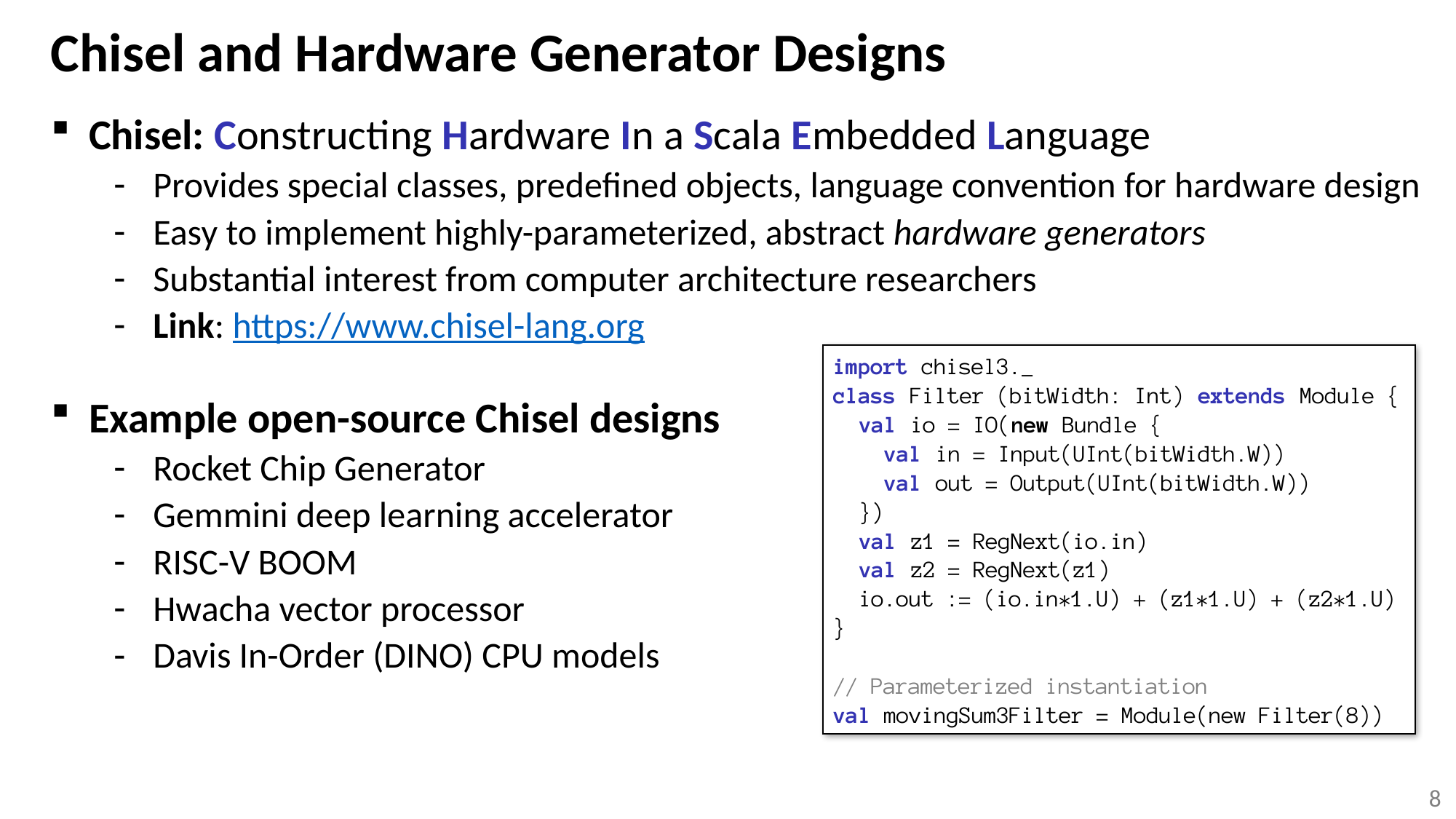

# Chisel and Hardware Generator Designs
Chisel: Constructing Hardware In a Scala Embedded Language
Provides special classes, predefined objects, language convention for hardware design
Easy to implement highly-parameterized, abstract hardware generators
Substantial interest from computer architecture researchers
Link: https://www.chisel-lang.org

Example open-source Chisel designs
Rocket Chip Generator
Gemmini deep learning accelerator
RISC-V BOOM
Hwacha vector processor
Davis In-Order (DINO) CPU models

import chisel3._
class Filter (bitWidth: Int) extends Module {
  val io = IO(new Bundle {
    val in = Input(UInt(bitWidth.W))
    val out = Output(UInt(bitWidth.W))
  })
  val z1 = RegNext(io.in)
  val z2 = RegNext(z1)
  io.out := (io.in*1.U) + (z1*1.U) + (z2*1.U)
}

// Parameterized instantiation
val movingSum3Filter = Module(new Filter(8))